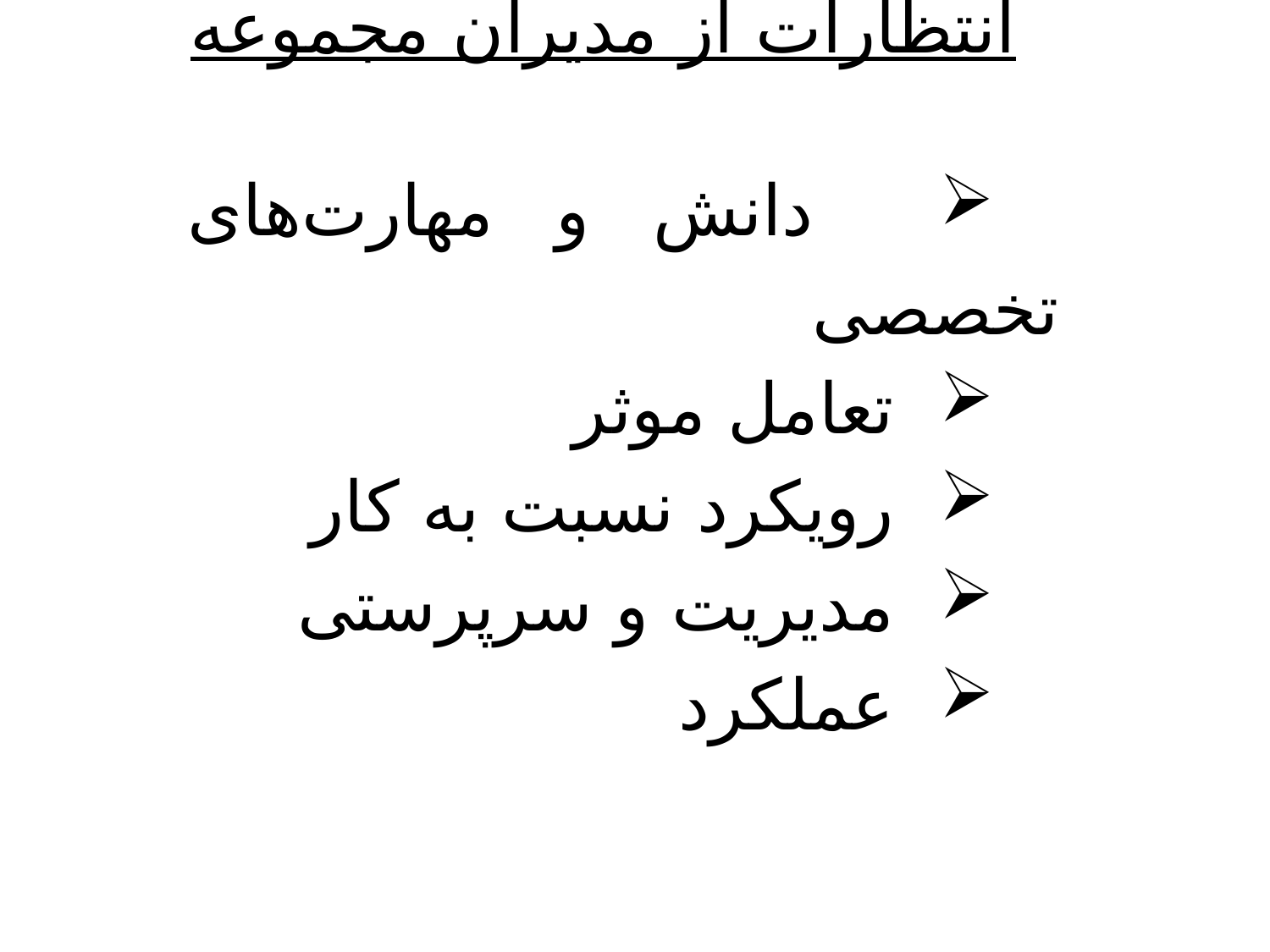

انتظارات از مدیران مجموعه

  دانش و مهارت‌های تخصصی
  تعامل موثر
  رویکرد نسبت به کار
  مدیریت و سرپرستی
  عملکرد